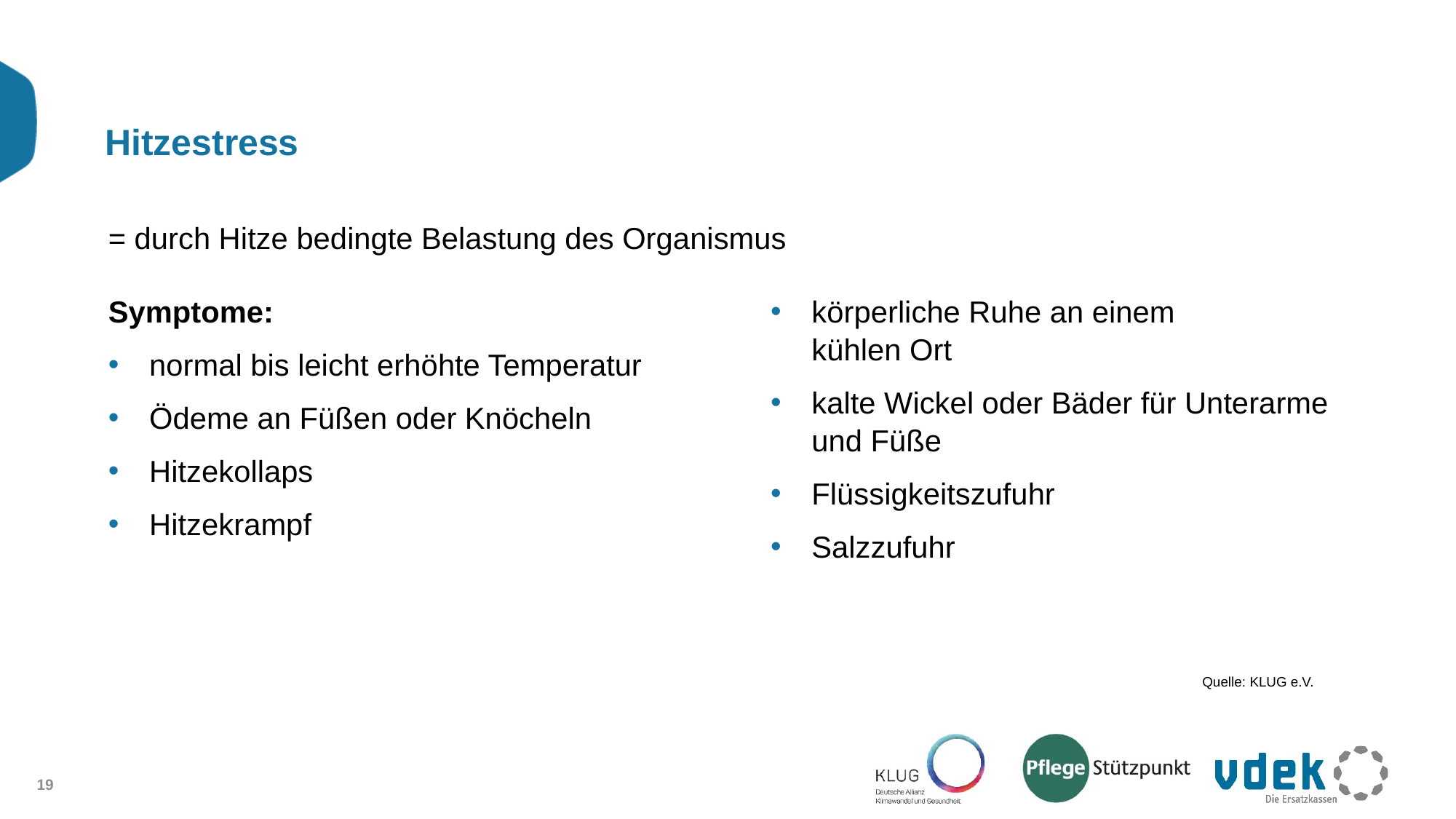

# Hitzestress
= durch Hitze bedingte Belastung des Organismus

Symptome:
normal bis leicht erhöhte Temperatur
Ödeme an Füßen oder Knöcheln
Hitzekollaps
Hitzekrampf

Maßnahmen:
körperliche Ruhe an einem
kühlen Ort
kalte Wickel oder Bäder für Unterarme und Füße
Flüssigkeitszufuhr
Salzzufuhr

Quelle: KLUG e.V.

19